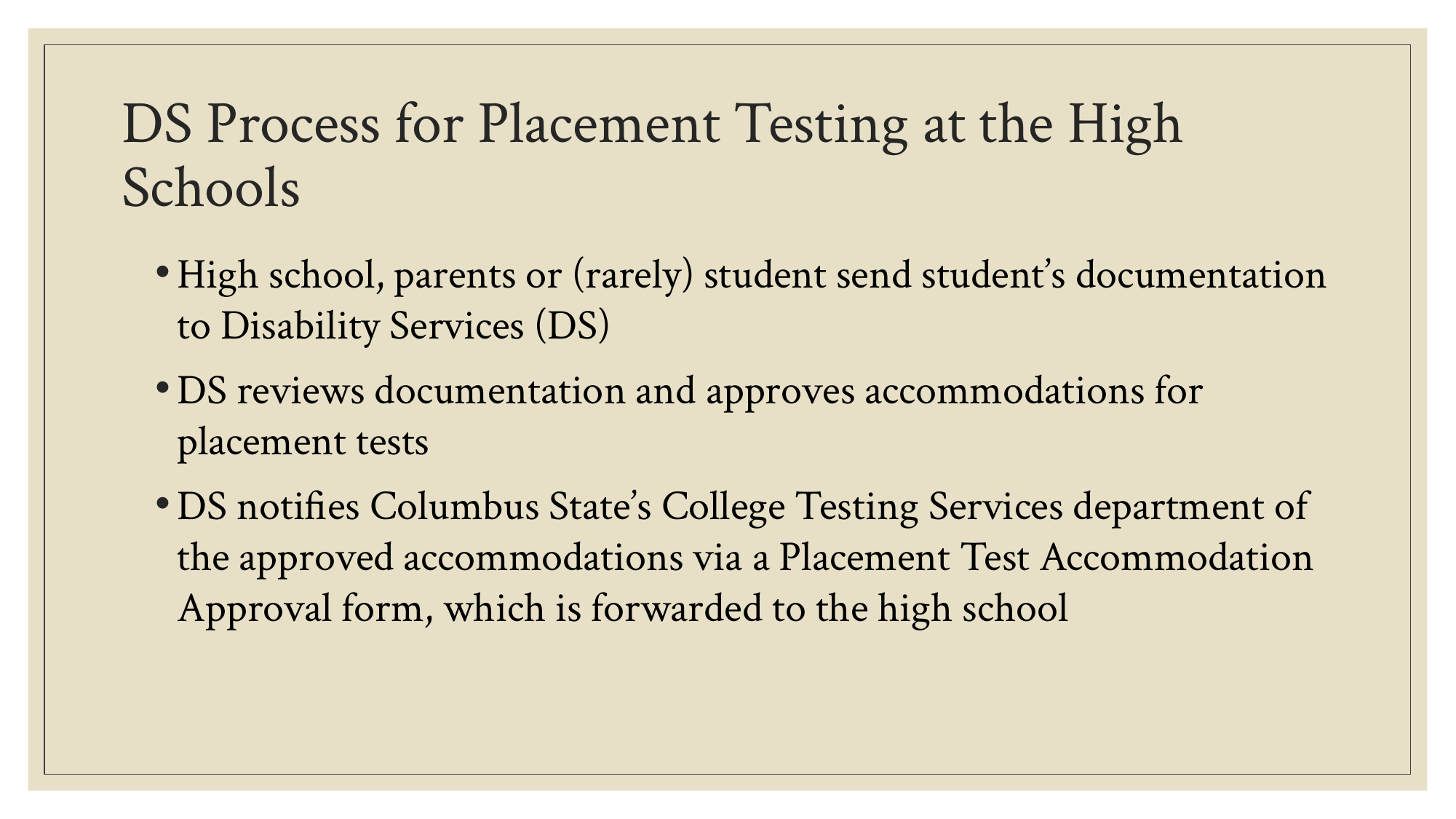

# DS Process for Placement Testing at the High Schools
High school, parents or (rarely) student send student’s documentation to Disability Services (DS)
DS reviews documentation and approves accommodations for placement tests
DS notifies Columbus State’s College Testing Services department of the approved accommodations via a Placement Test Accommodation Approval form, which is forwarded to the high school